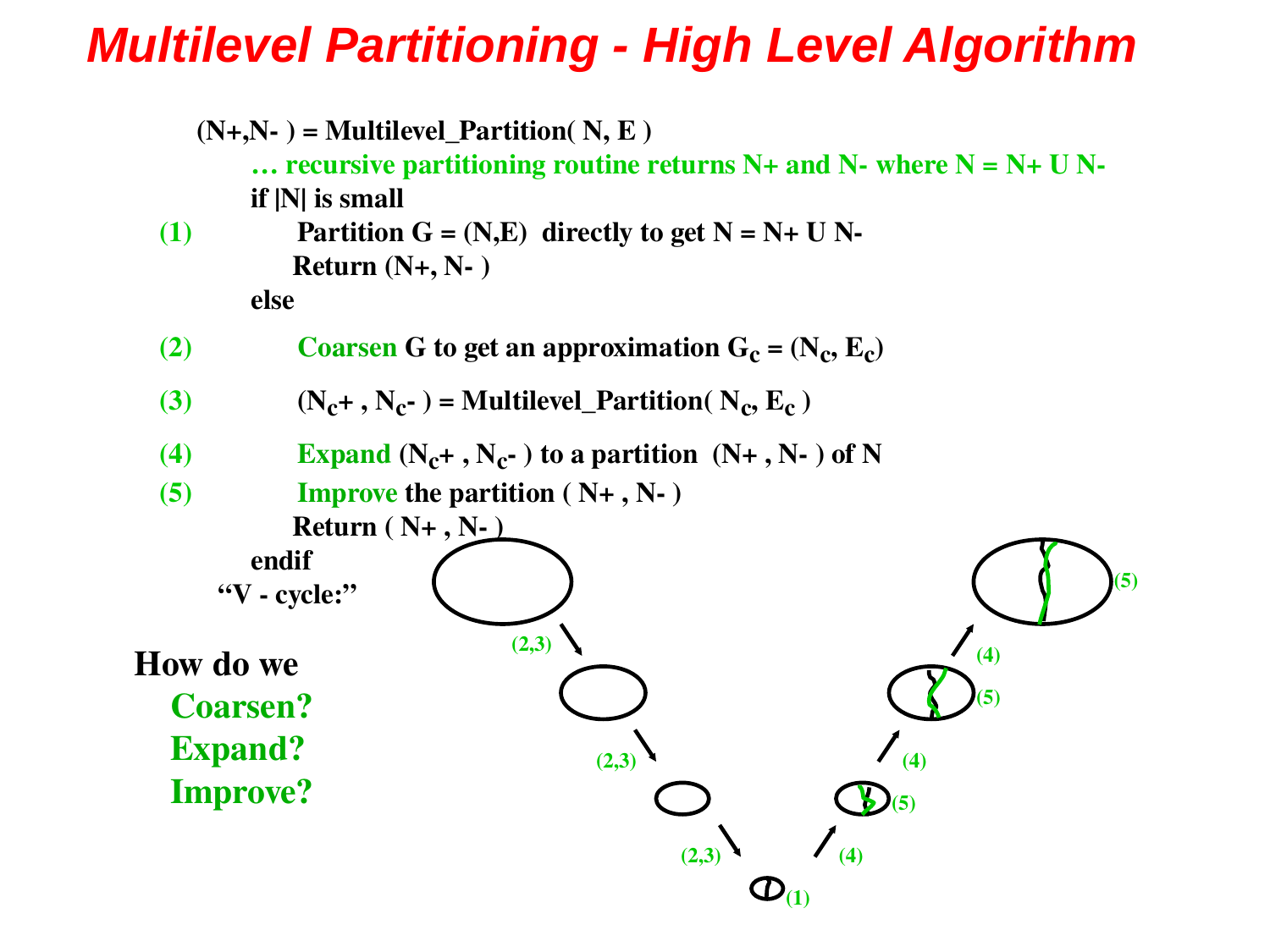

# Multilevel Partitioning - High Level Algorithm
       (N+,N- ) = Multilevel_Partition( N, E )
             … recursive partitioning routine returns N+ and N- where N = N+ U N-
             if |N| is small
(1)               Partition G = (N,E)  directly to get N = N+ U N-
                   Return (N+, N- )
             else
(2)               Coarsen G to get an approximation Gc = (Nc, Ec)
(3)               (Nc+ , Nc- ) = Multilevel_Partition( Nc, Ec )
(4)               Expand (Nc+ , Nc- ) to a partition  (N+ , N- ) of N
(5)               Improve the partition ( N+ , N- )
                   Return ( N+ , N- )
             endif

(5)
“V - cycle:”
(2,3)

How do we
    Coarsen?
    Expand?
    Improve?
(4)

(5)

(2,3)
(4)

(5)

(2,3)
(4)

(1)